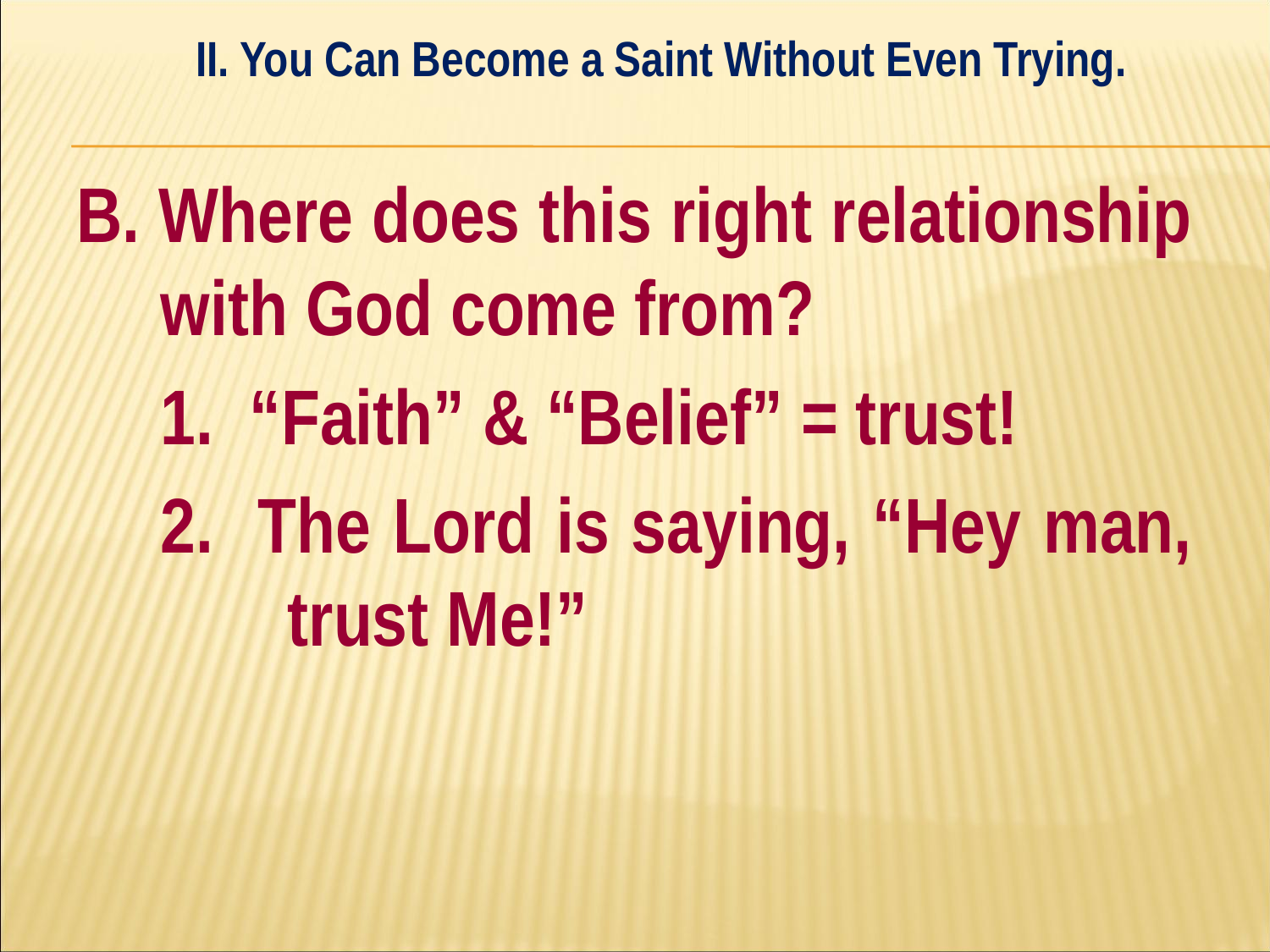

II. You Can Become a Saint Without Even Trying.
#
B. Where does this right relationship with God come from?
	1.  “Faith” & “Belief” = trust!
	2.  The Lord is saying, “Hey man, 	trust Me!”